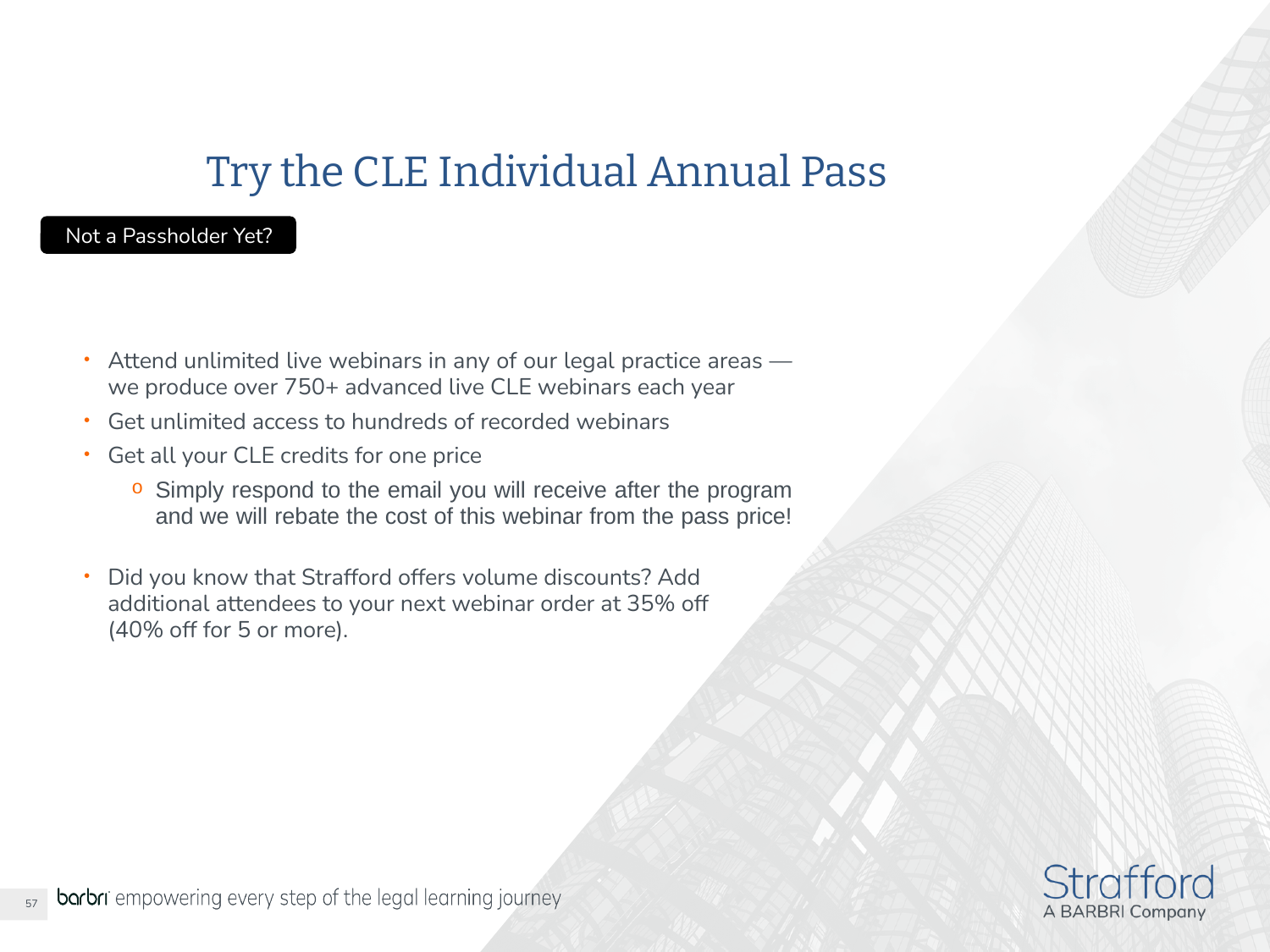

# Try the CLE Individual Annual Pass
Not a Passholder Yet?
Not a Passholder Yet?
Attend unlimited live webinars in any of our legal practice areas — we produce over 750+ advanced live CLE webinars each year
Get unlimited access to hundreds of recorded webinars
Get all your CLE credits for one price
Simply respond to the email you will receive after the program and we will rebate the cost of this webinar from the pass price!
Did you know that Strafford offers volume discounts? Add additional attendees to your next webinar order at 35% off     (40% off for 5 or more).